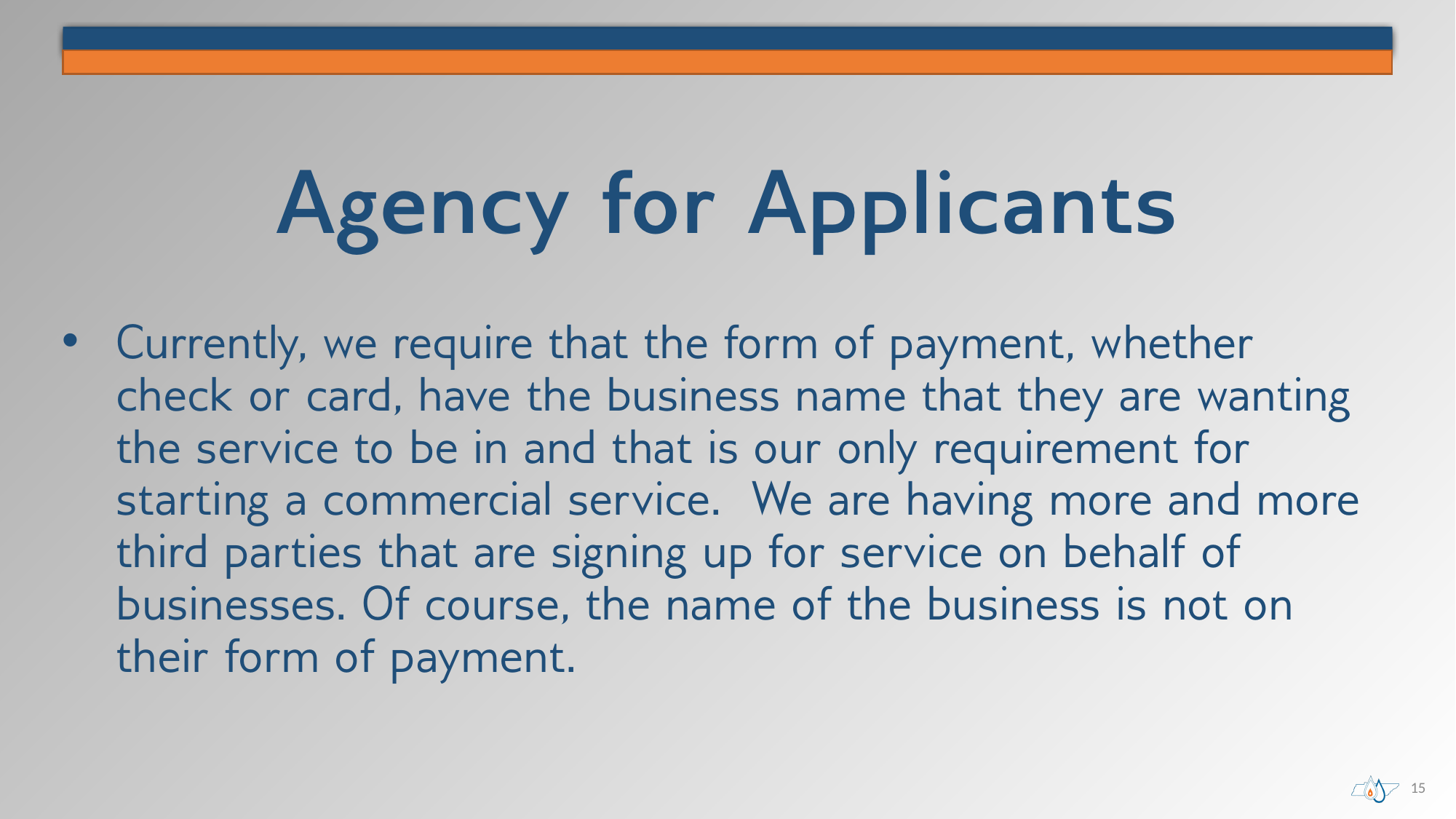

Agency for Applicants
# Currently, we require that the form of payment, whether check or card, have the business name that they are wanting the service to be in and that is our only requirement for starting a commercial service.  We are having more and more third parties that are signing up for service on behalf of businesses. Of course, the name of the business is not on their form of payment.
15